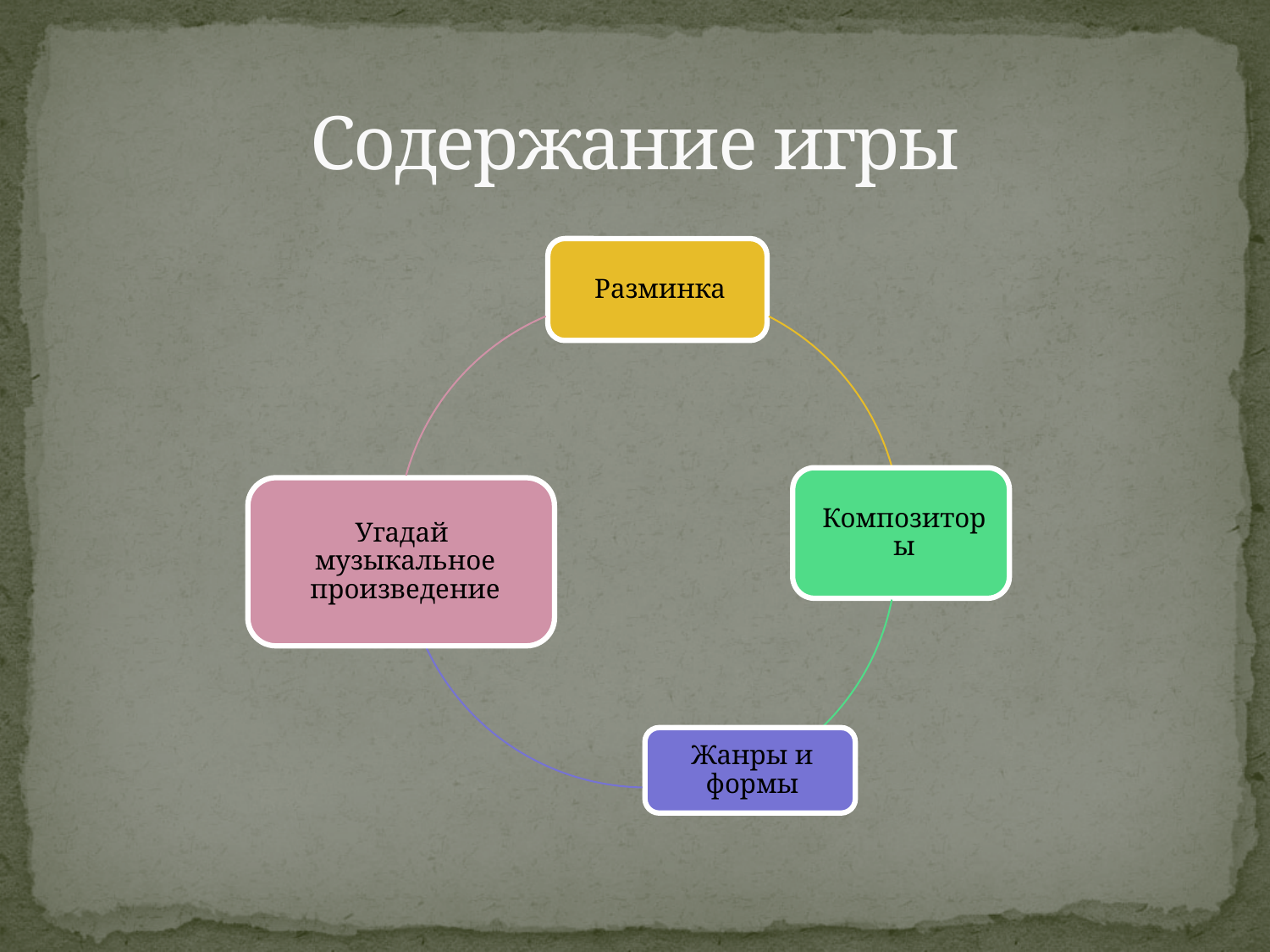

# Содержание игры
Разминка
Композиторы
Жанры и формы
Угадай  музыкальное произведение